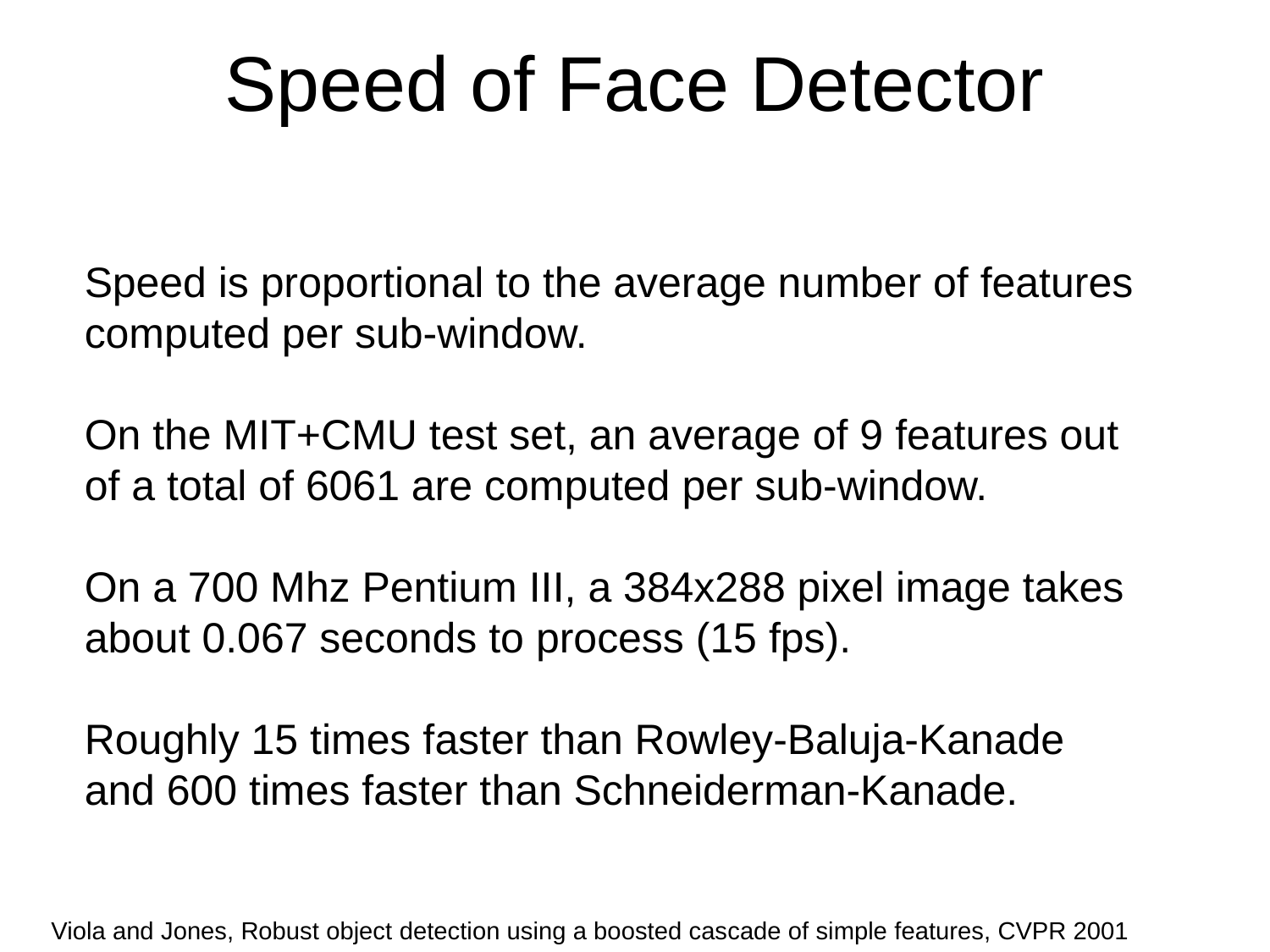

# Speed of Face Detector
Speed is proportional to the average number of features computed per sub-window.

On the MIT+CMU test set, an average of 9 features out of a total of 6061 are computed per sub-window.

On a 700 Mhz Pentium III, a 384x288 pixel image takes about 0.067 seconds to process (15 fps).

Roughly 15 times faster than Rowley-Baluja-Kanade and 600 times faster than Schneiderman-Kanade.
Viola and Jones, Robust object detection using a boosted cascade of simple features, CVPR 2001